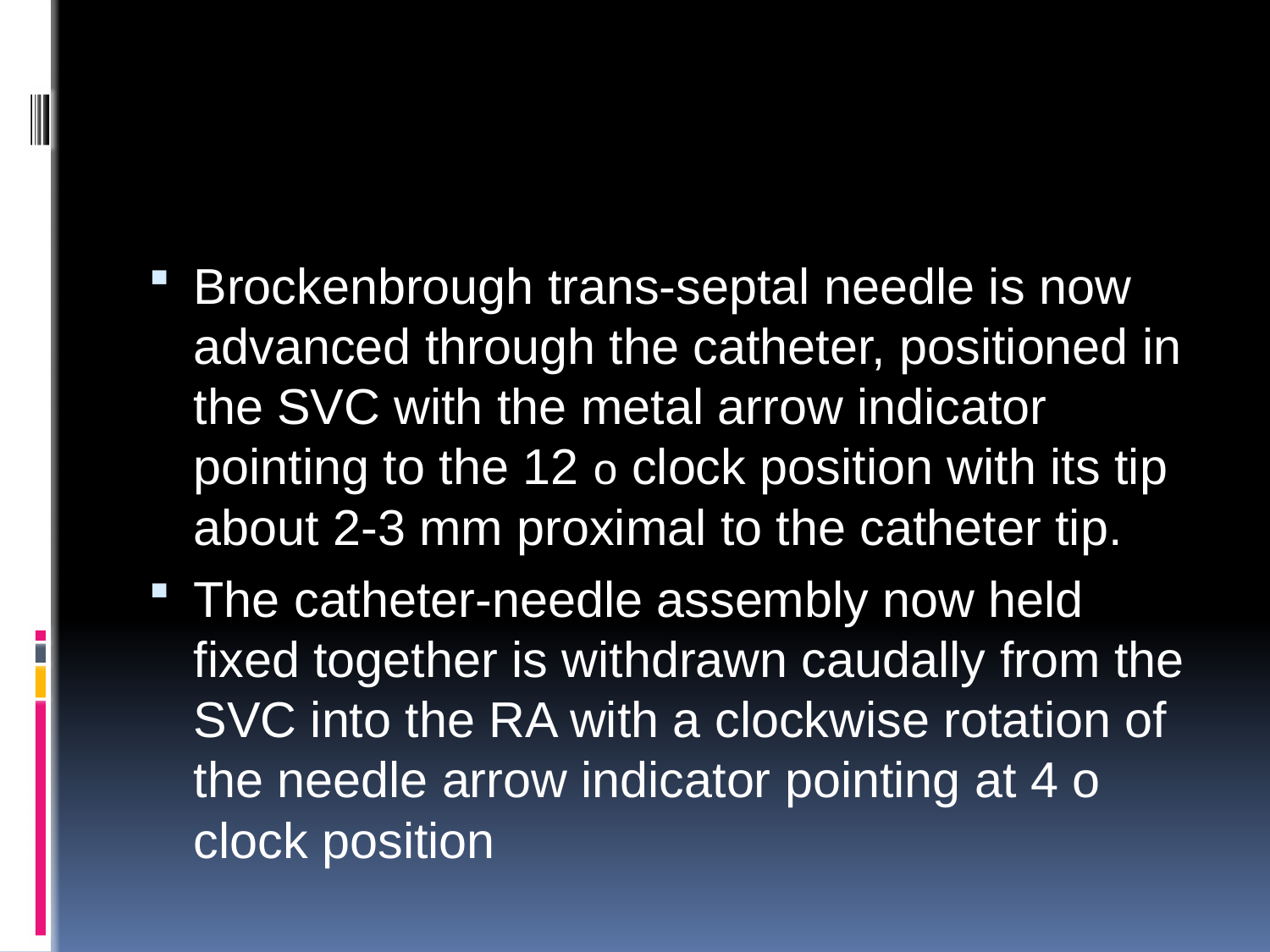

#
Brockenbrough trans-septal needle is now advanced through the catheter, positioned in the SVC with the metal arrow indicator pointing to the 12 o clock position with its tip about 2-3 mm proximal to the catheter tip.
The catheter-needle assembly now held fixed together is withdrawn caudally from the SVC into the RA with a clockwise rotation of the needle arrow indicator pointing at 4 o clock position